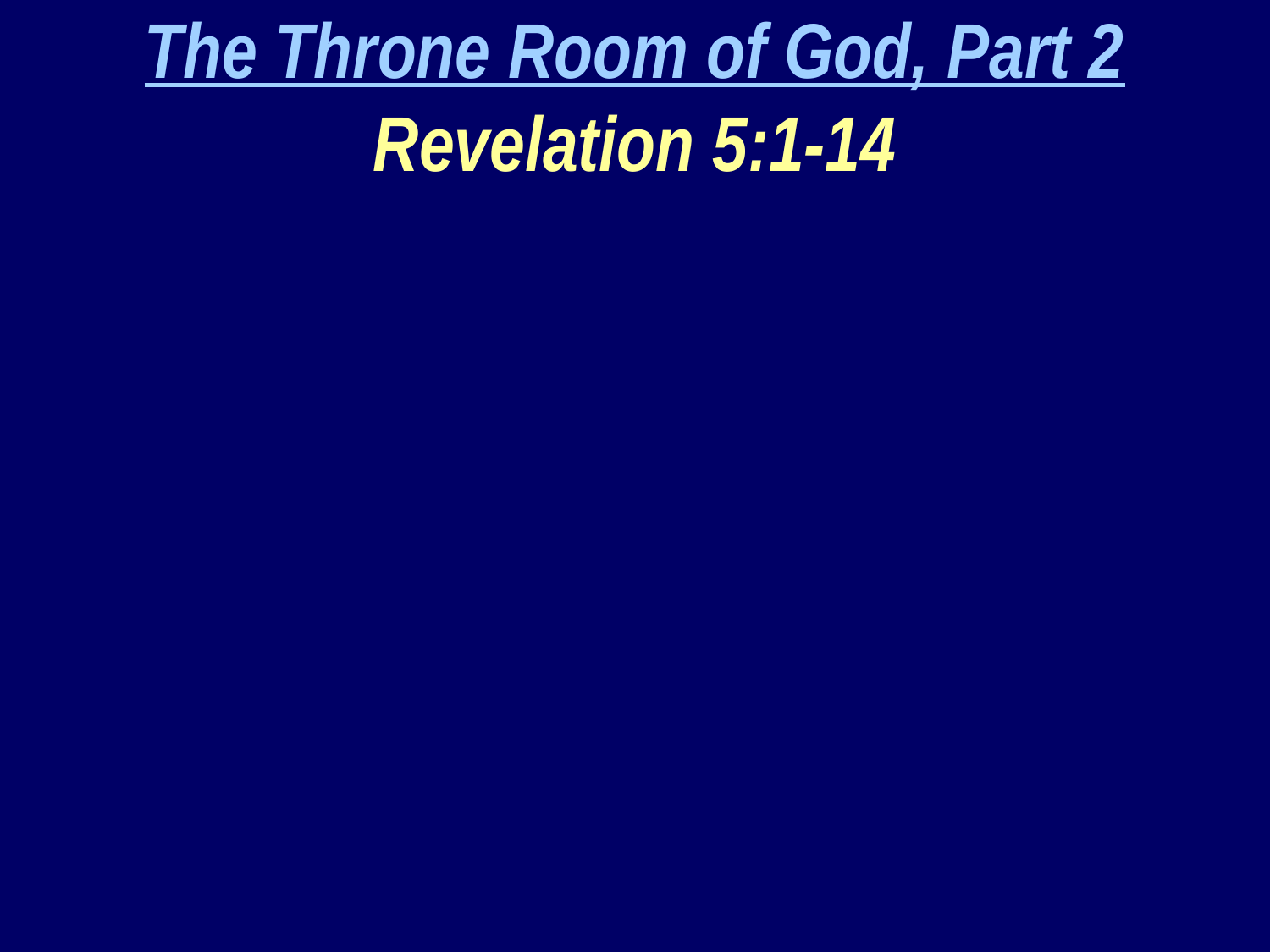

The Throne Room of God, Part 2
Revelation 5:1-14